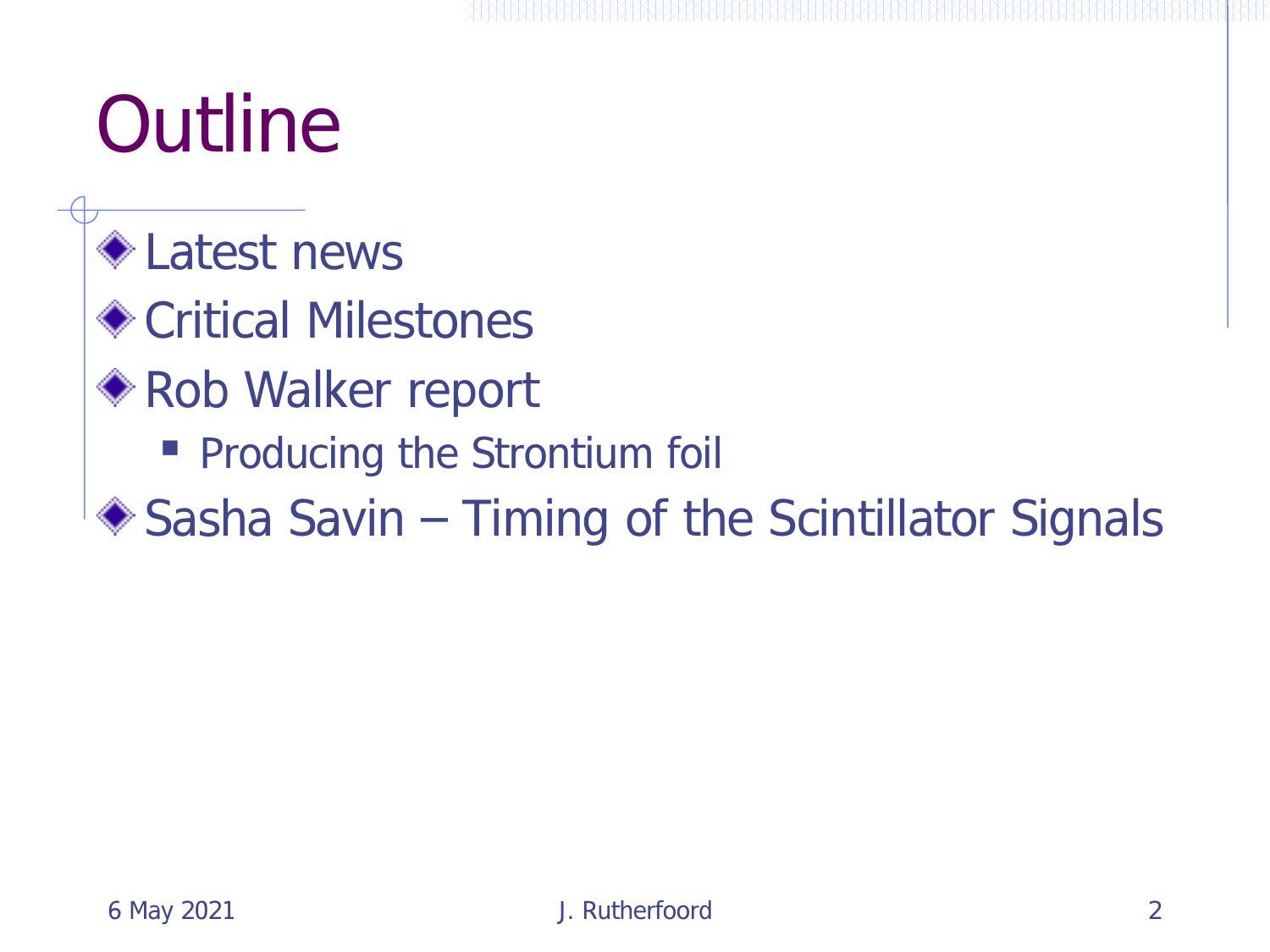

# Outline
Latest news
Critical Milestones
Rob Walker report
Producing the Strontium foil
Sasha Savin – Timing of the Scintillator Signals

6 May 2021
J. Rutherfoord
2